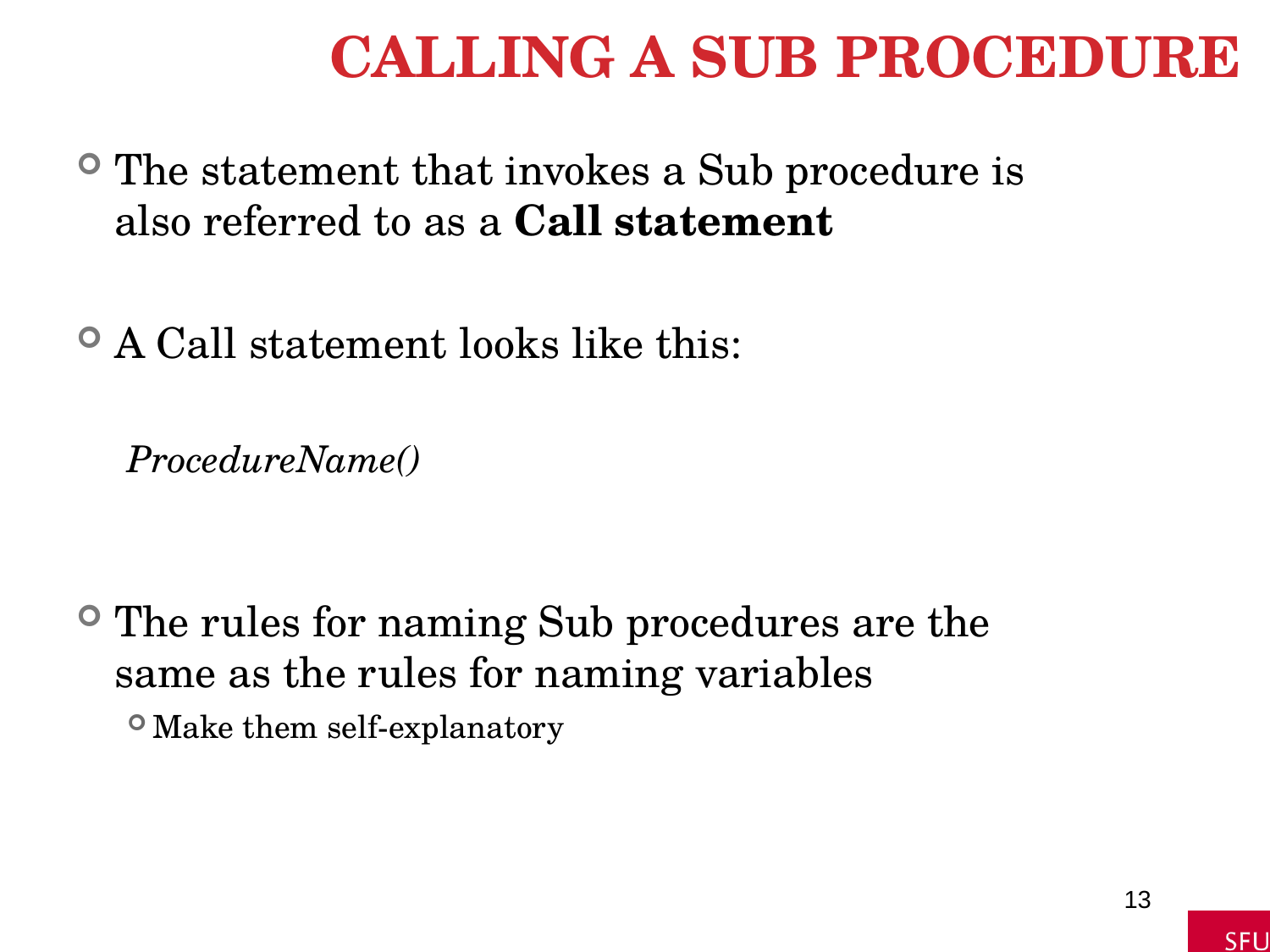

# Calling a Sub Procedure
The statement that invokes a Sub procedure is also referred to as a Call statement

A Call statement looks like this:

ProcedureName()

The rules for naming Sub procedures are the same as the rules for naming variables
Make them self-explanatory

13